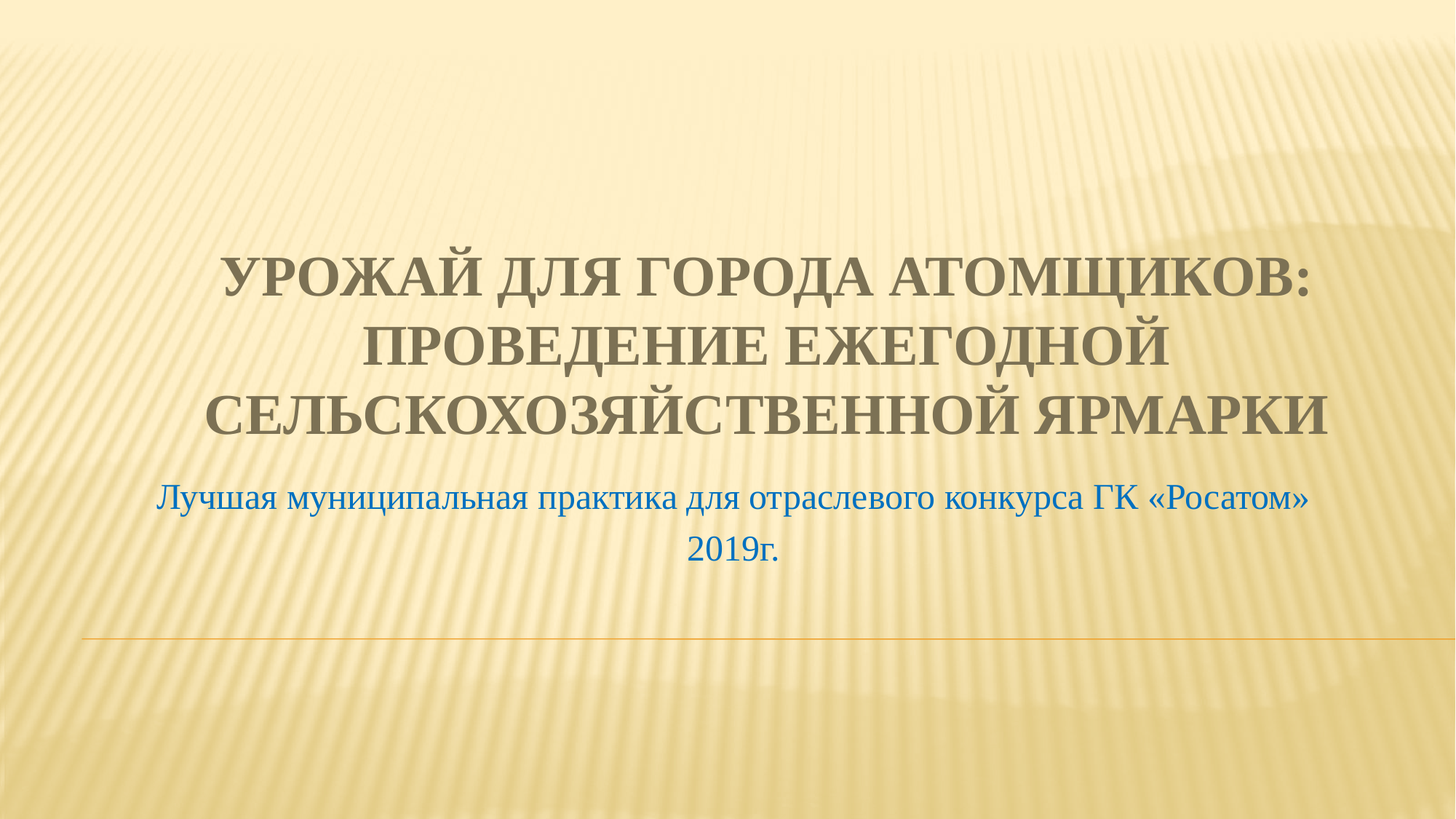

# Урожай для города атомщиков: проведение ежегодной сельскохозяйственной ярмарки
Лучшая муниципальная практика для отраслевого конкурса ГК «Росатом»
2019г.